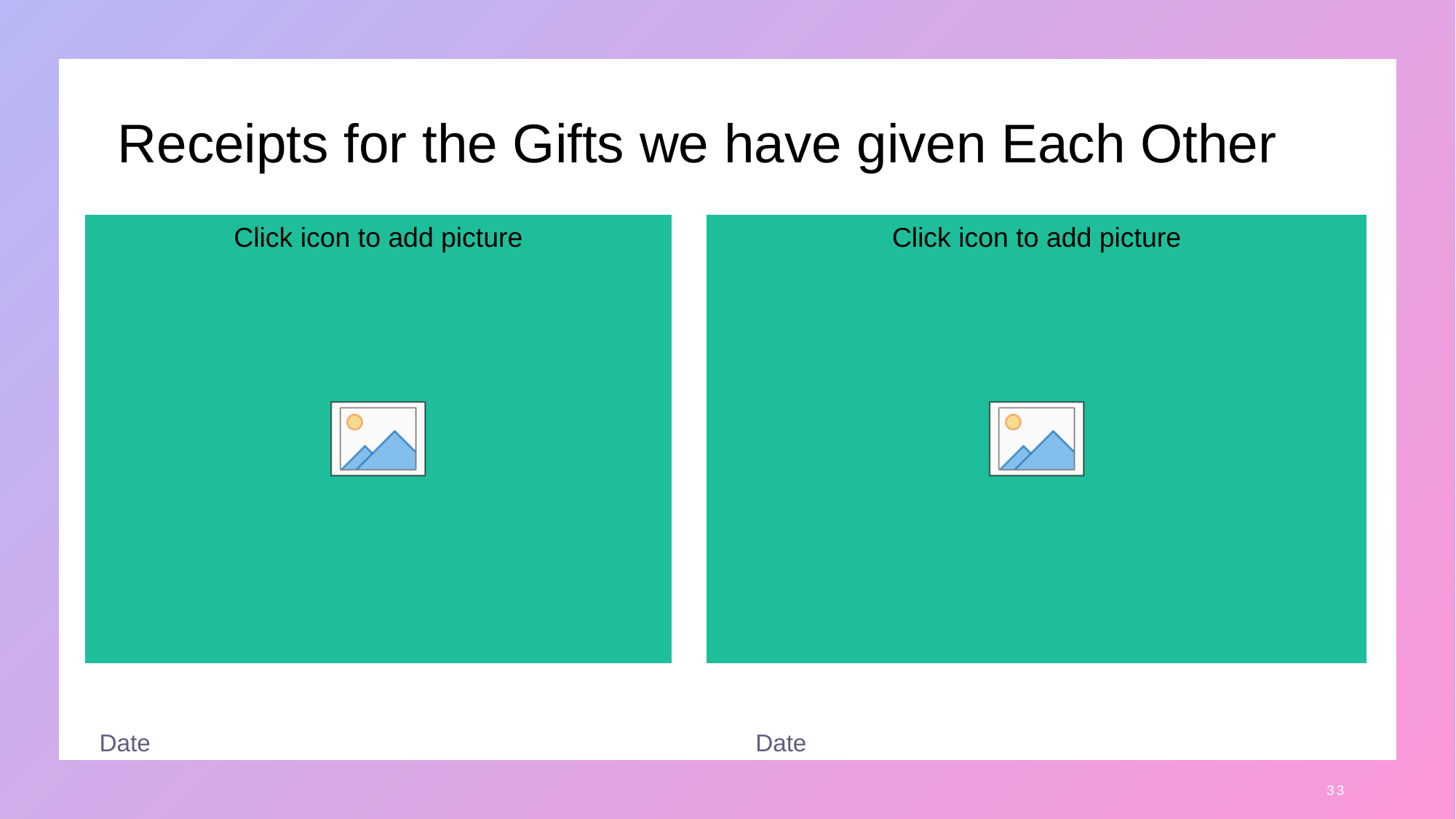

# Receipts for the Gifts we have given Each Other

Date
Date

33